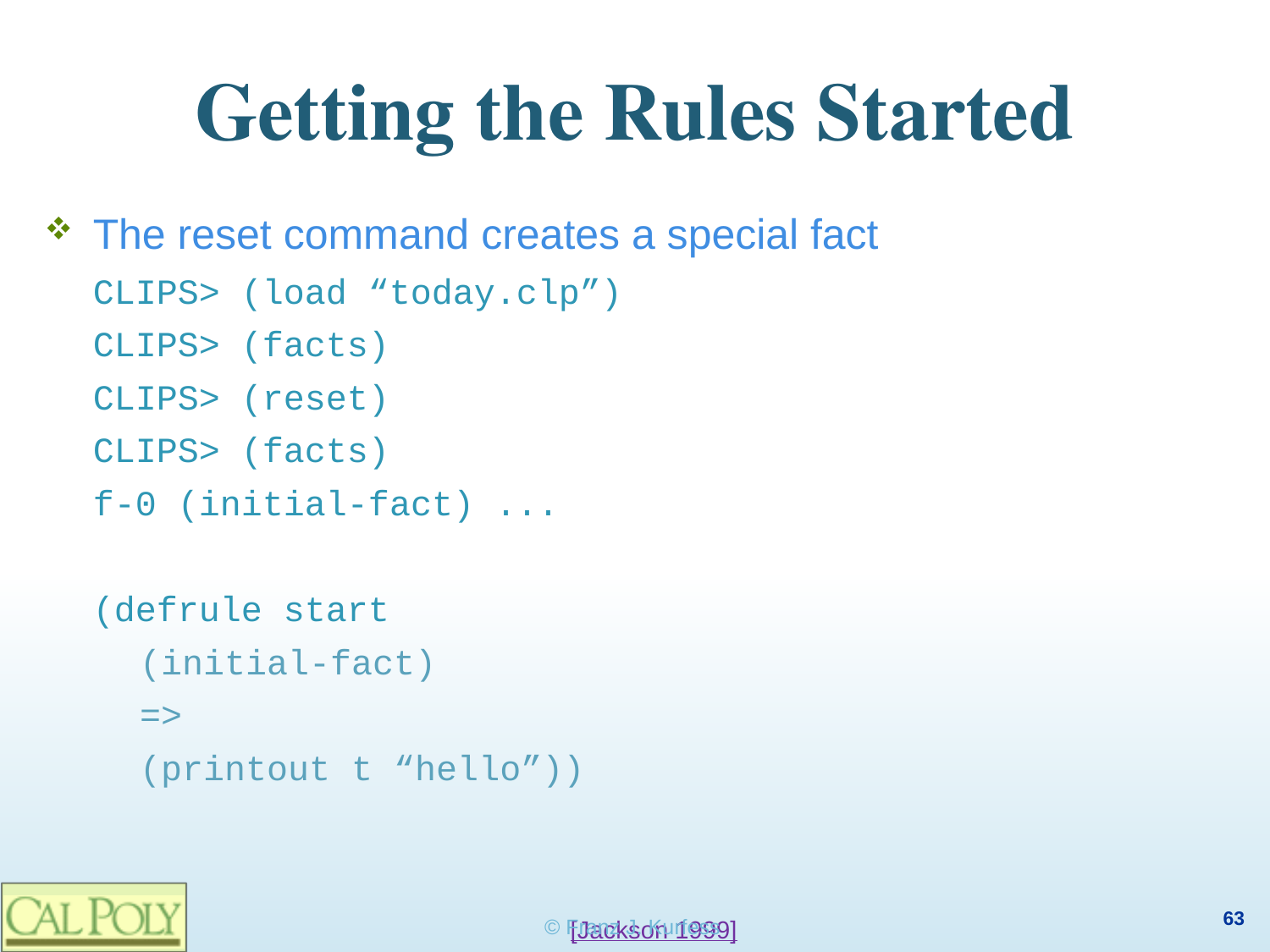

# Getting the Rules Started
The reset command creates a special fact
CLIPS> (load “today.clp”)
CLIPS> (facts)
CLIPS> (reset)
CLIPS> (facts)
f-0 (initial-fact) ...

(defrule start
(initial-fact)
=>
(printout t “hello”))
© Franz J. Kurfess
[Jackson 1999]